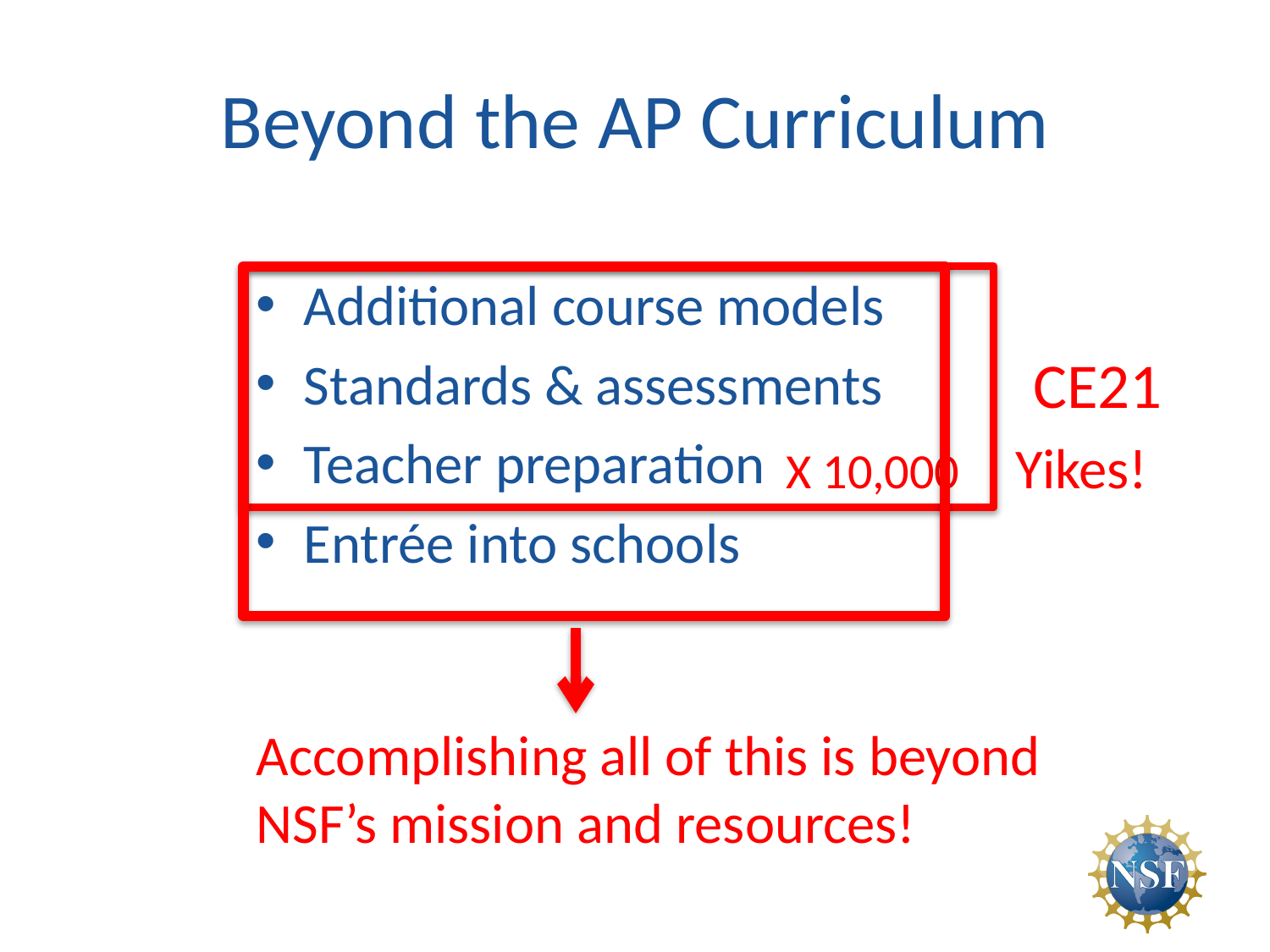

# Beyond the AP Curriculum

Additional course models
Standards & assessments
Teacher preparation
Entrée into schools

CE21

Accomplishing all of this is beyond NSF’s mission and resources!
X 10,000     Yikes!